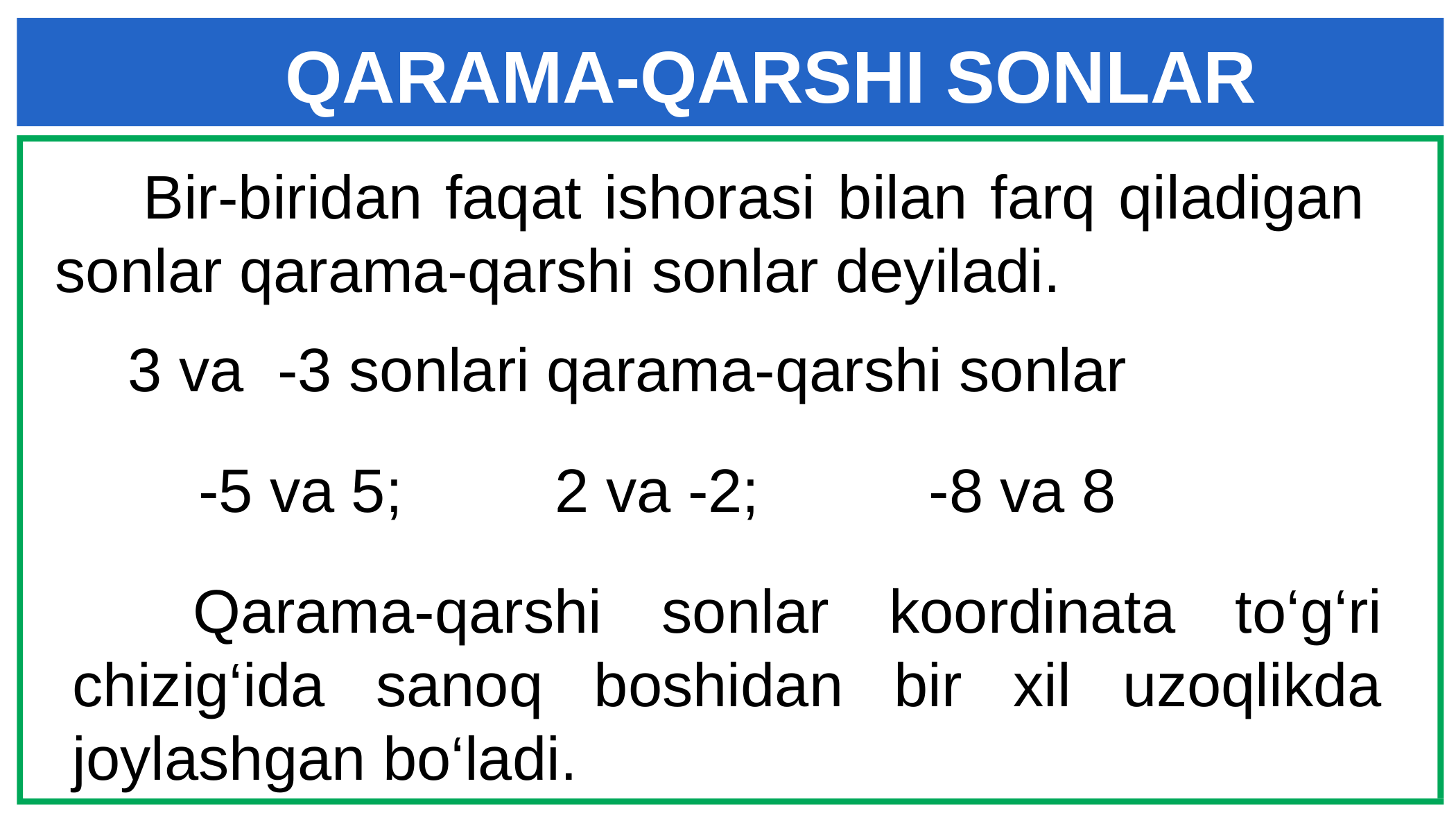

QARAMA-QARSHI SONLAR
      Bir-biridan faqat ishorasi bilan farq qiladigan sonlar qarama-qarshi sonlar deyiladi.
      3 va  -3 sonlari qarama-qarshi sonlar
      -5 va 5;         2 va -2;          -8 va 8
  Qarama-qarshi sonlar koordinata to‘g‘ri chizig‘ida sanoq boshidan bir xil uzoqlikda joylashgan bo‘ladi.